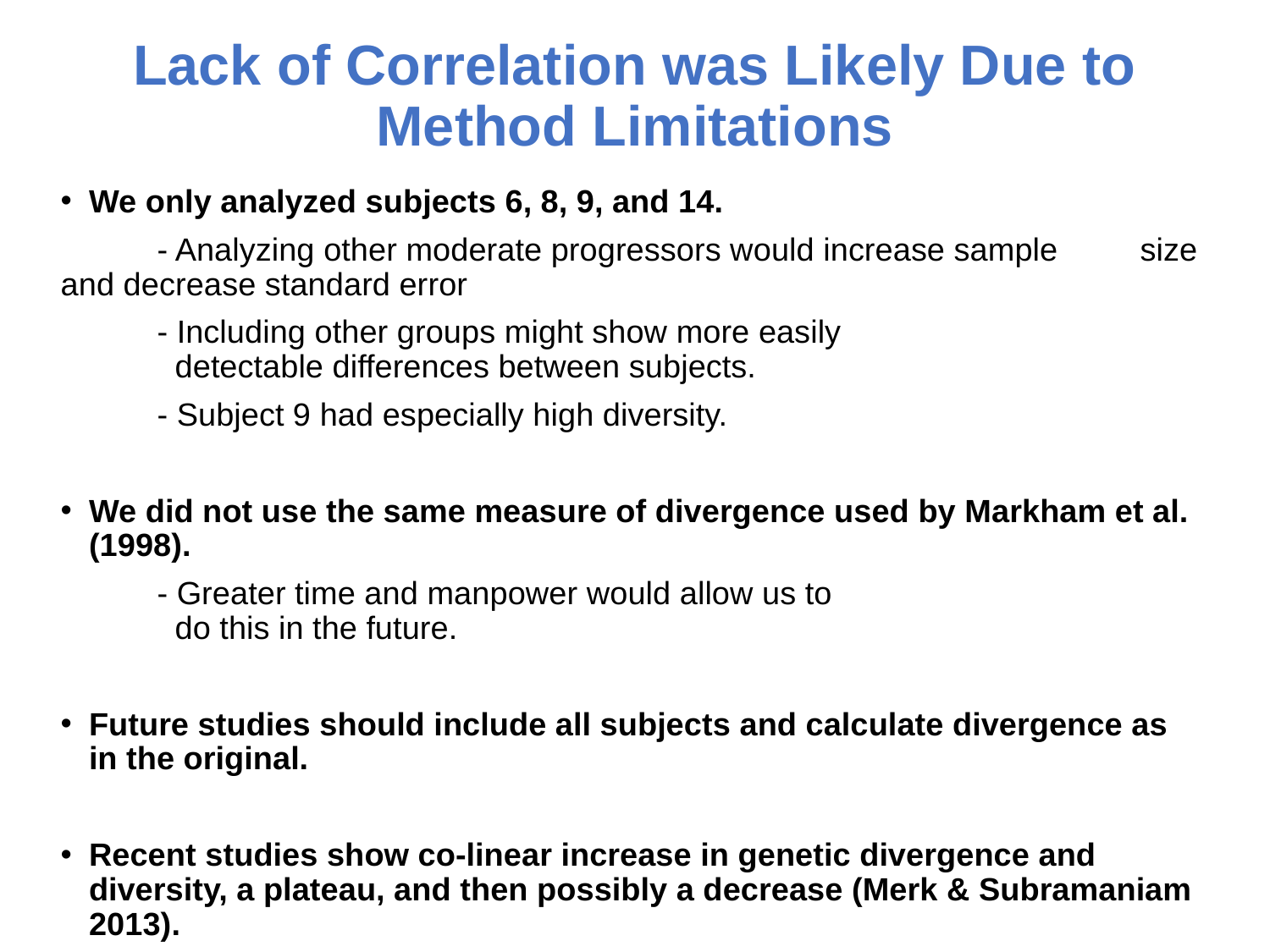

# Lack of Correlation was Likely Due to Method Limitations
We only analyzed subjects 6, 8, 9, and 14.
	- Analyzing other moderate progressors would increase sample 		  size and decrease standard error
	- Including other groups might show more easily 	  	  	  	  detectable differences between subjects.
	- Subject 9 had especially high diversity.

We did not use the same measure of divergence used by Markham et al. (1998).
	- Greater time and manpower would allow us to 	  	  	   	  do this in the future.

Future studies should include all subjects and calculate divergence as in the original.

Recent studies show co-linear increase in genetic divergence and diversity, a plateau, and then possibly a decrease (Merk & Subramaniam 2013).